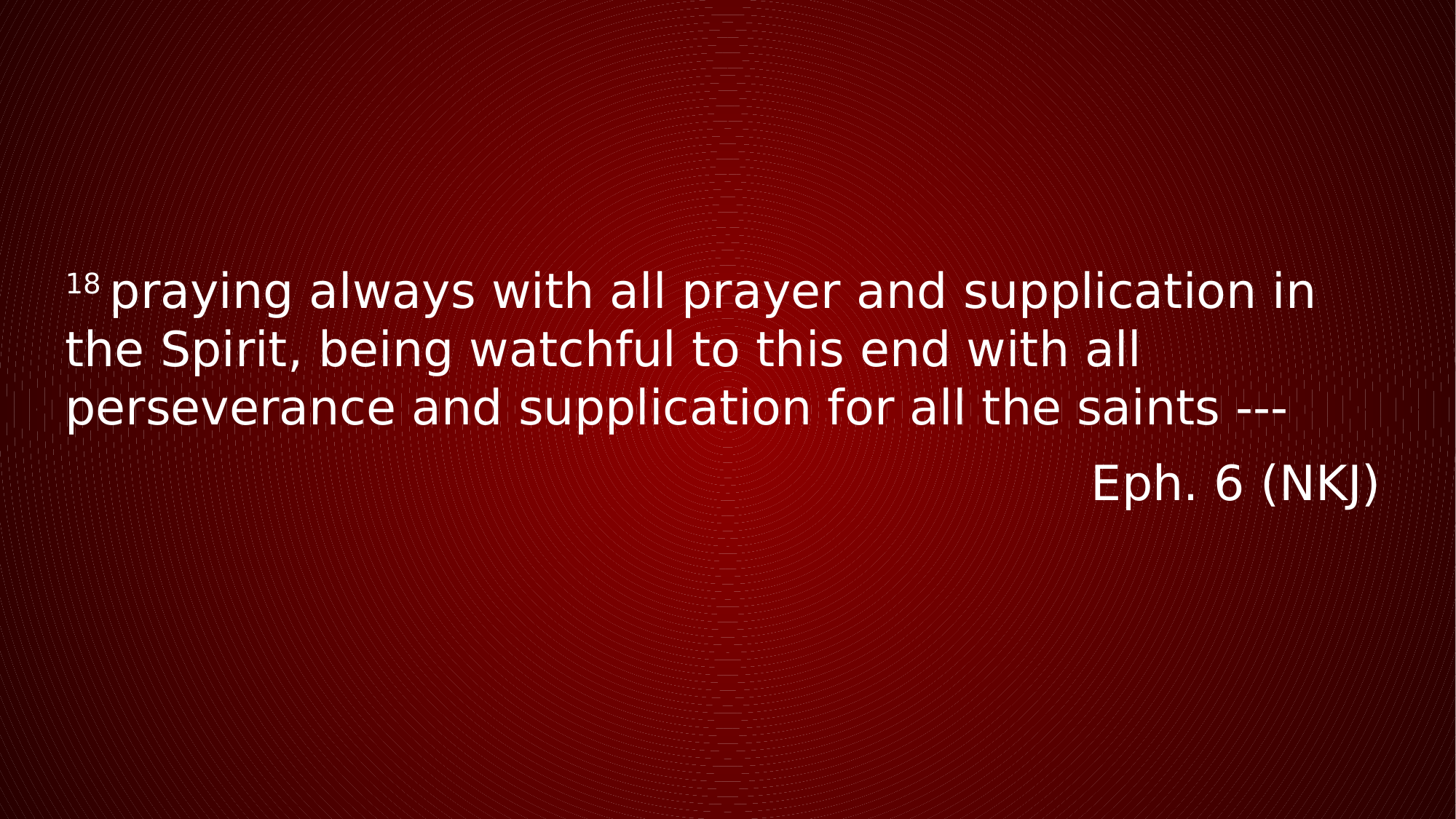

18 praying always with all prayer and supplication in the Spirit, being watchful to this end with all perseverance and supplication for all the saints ---
Eph. 6 (NKJ)